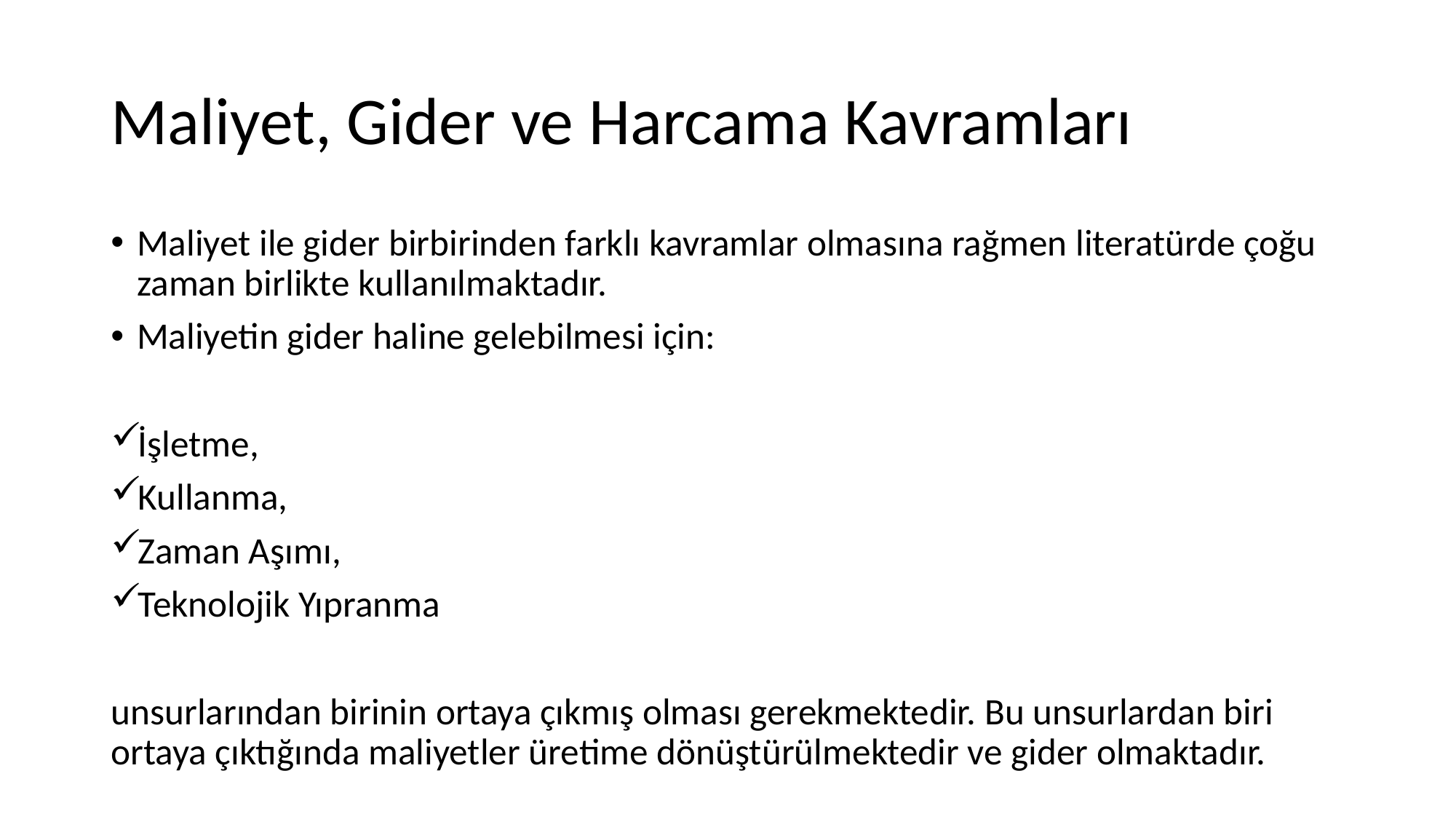

# Maliyet, Gider ve Harcama Kavramları
Maliyet ile gider birbirinden farklı kavramlar olmasına rağmen literatürde çoğu zaman birlikte kullanılmaktadır.
Maliyetin gider haline gelebilmesi için:

İşletme,
Kullanma,
Zaman Aşımı,
Teknolojik Yıpranma

unsurlarından birinin ortaya çıkmış olması gerekmektedir. Bu unsurlardan biri ortaya çıktığında maliyetler üretime dönüştürülmektedir ve gider olmaktadır.